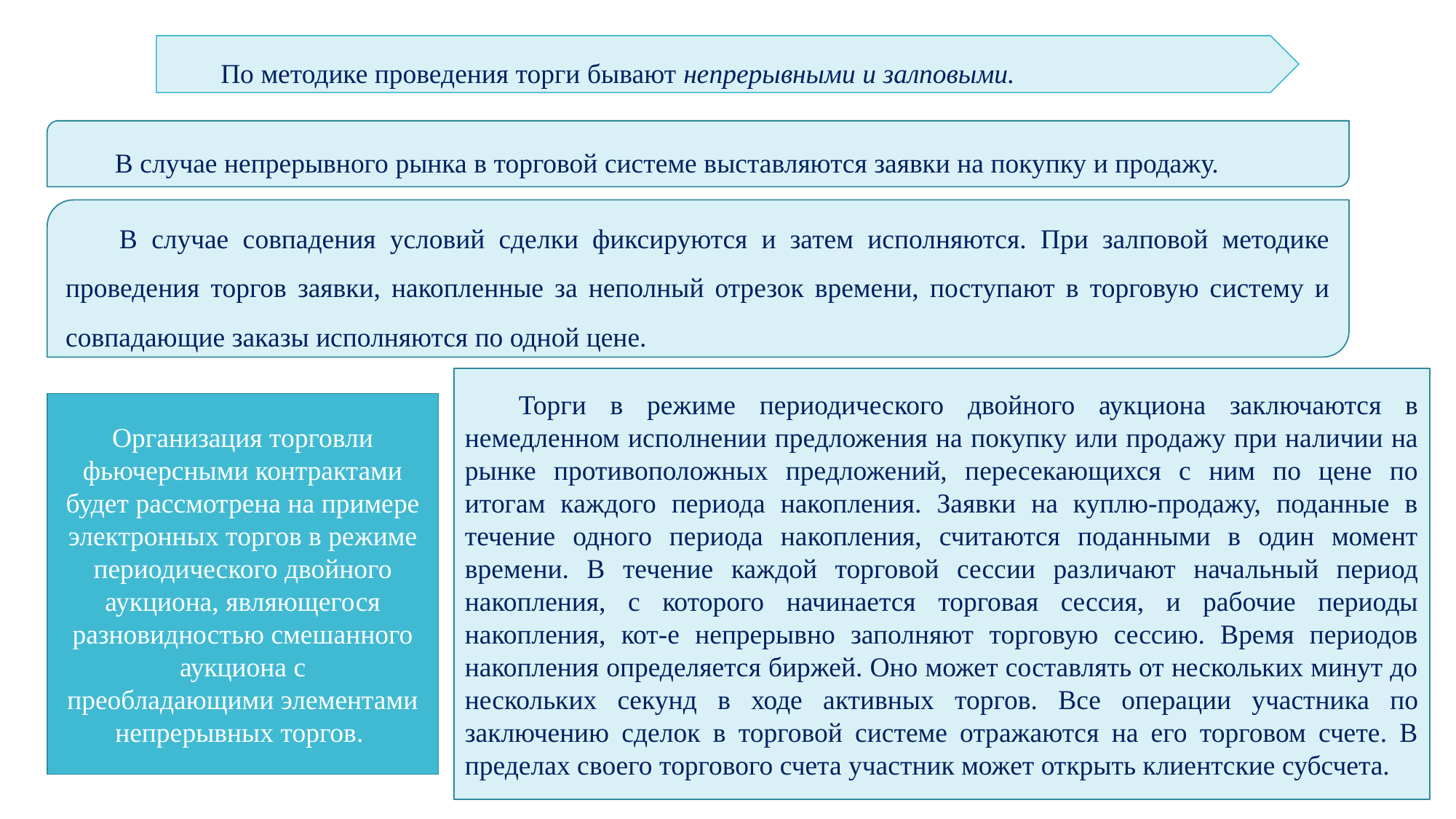

По методике проведения торги бывают непрерывными и залповыми.
В случае непрерывного рынка в торговой системе выставляются заявки на покупку и продажу.
В случае совпадения условий сделки фиксируются и затем исполняются. При залповой методике проведения торгов заявки, накопленные за неполный отрезок времени, поступают в торговую систему и совпадающие заказы исполняются по одной цене.
Торги в режиме периодического двойного аукциона заключаются в немедленном исполнении предложения на покупку или продажу при наличии на рынке противоположных предложений, пересекающихся с ним по цене по итогам каждого периода накопления. Заявки на куплю-продажу, поданные в течение одного периода накопления, считаются поданными в один момент времени. В течение каждой торговой сессии различают начальный период накопления, с которого начинается торговая сессия, и рабочие периоды накопления, кот-е непрерывно заполняют торговую сессию. Время периодов накопления определяется биржей. Оно может составлять от нескольких минут до нескольких секун­д в ходе активных торгов. Все операции участника по заключению сделок в торговой системе отражаются на его торговом счете. В пределах своего торгового счета участник может открыть клиентские субсчета.
Организация торговли фьючерсными контрактами будет рассмотрена на примере электронных торгов в режиме периодического двойного аукциона, являющегося разновидностью смешанного аукциона с преобладающими элементами непрерывных торгов.